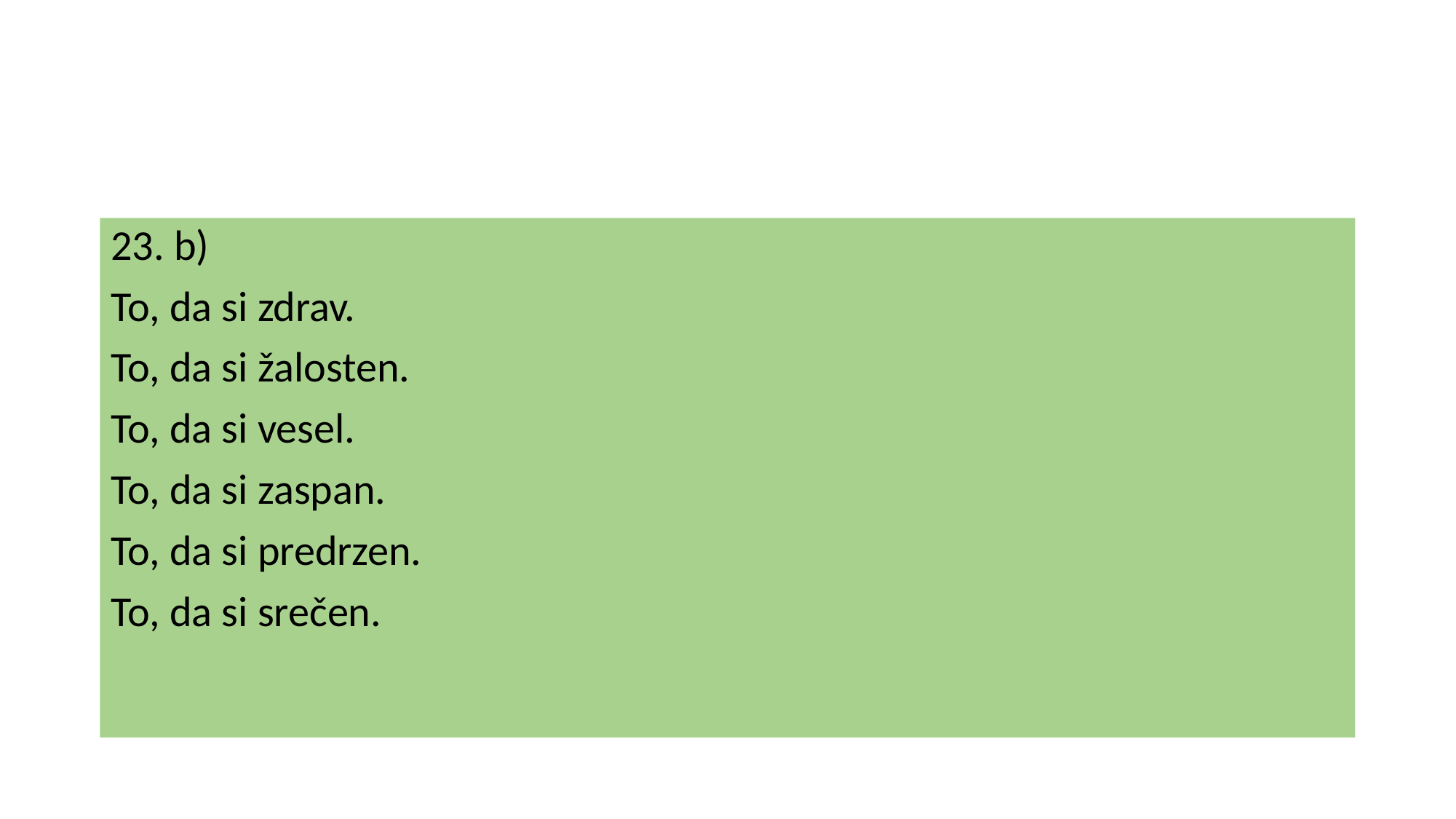

#
23. b)
To, da si zdrav.
To, da si žalosten.
To, da si vesel.
To, da si zaspan.
To, da si predrzen.
To, da si srečen.